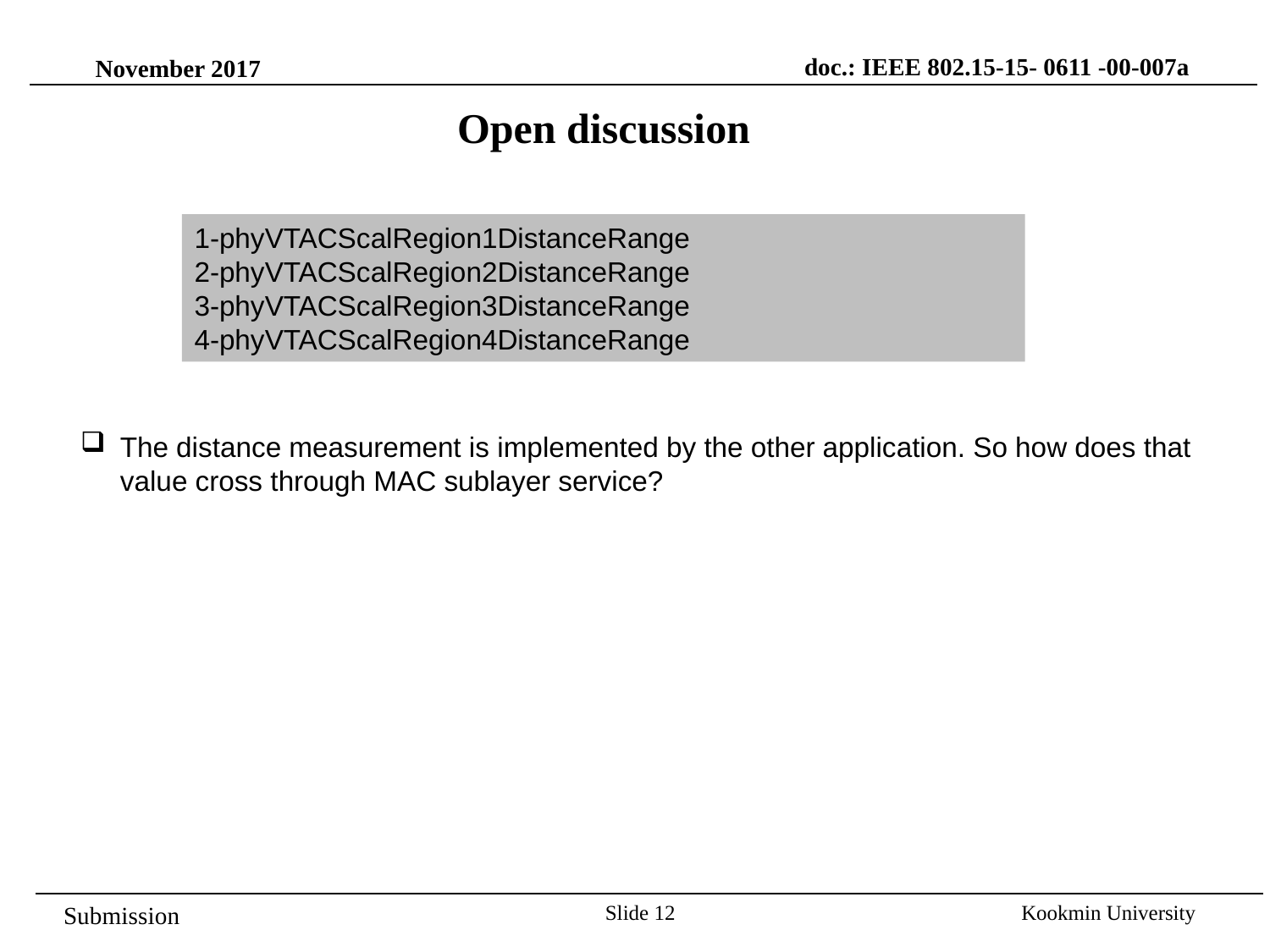

doc.: IEEE 802.15-15- 0611 -00-007a
November 2017
Open discussion
1-phyVTACScalRegion1DistanceRange
2-phyVTACScalRegion2DistanceRange
3-phyVTACScalRegion3DistanceRange
4-phyVTACScalRegion4DistanceRange
The distance measurement is implemented by the other application. So how does that value cross through MAC sublayer service?
Slide 12
Kookmin University
Submission